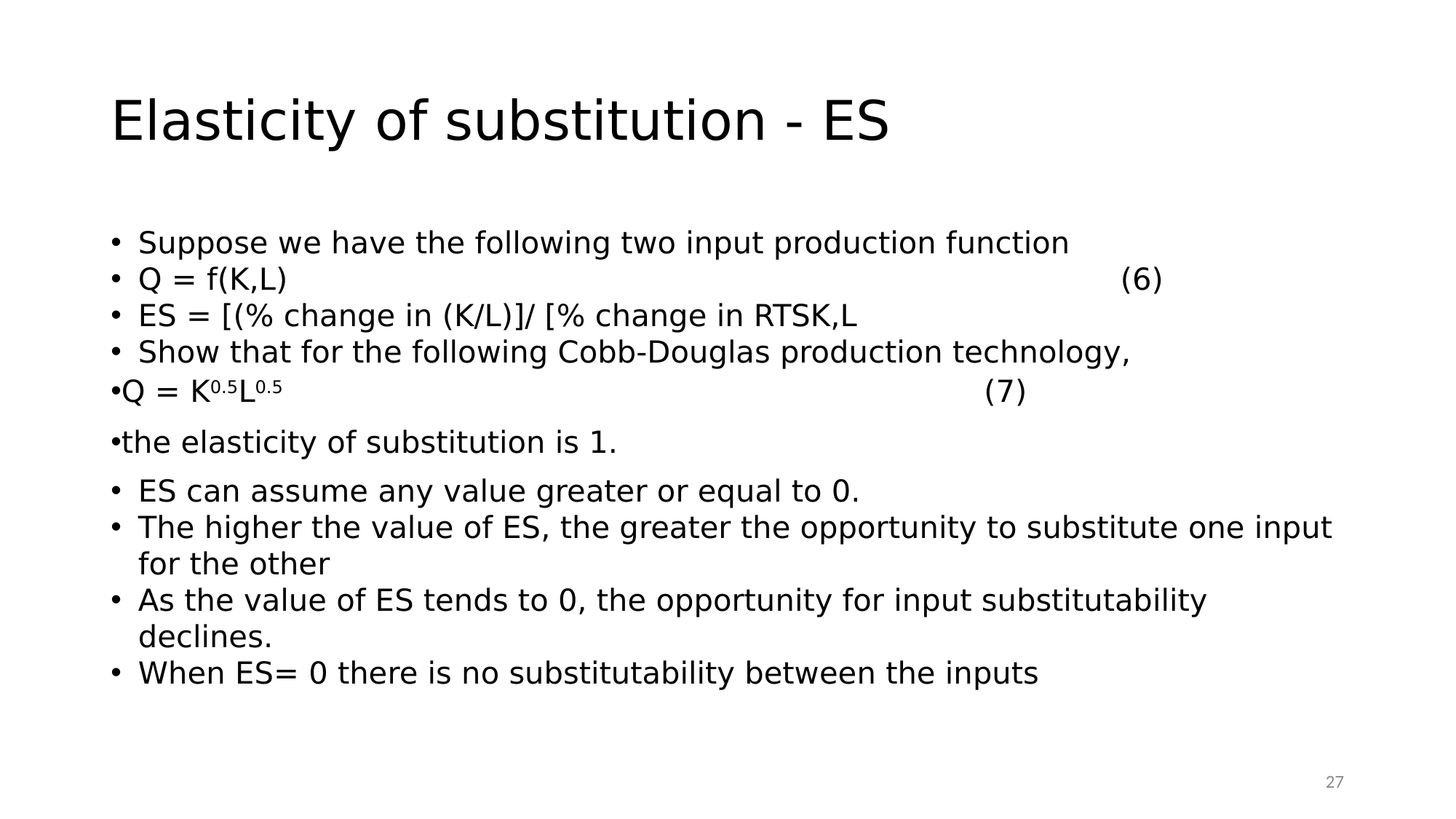

# Elasticity of substitution - ES
Suppose we have the following two input production function
Q = f(K,L) 								(6)
ES = [(% change in (K/L)]/ [% change in RTSK,L
Show that for the following Cobb-Douglas production technology,
Q = K0.5L0.5 							(7)
the elasticity of substitution is 1.
ES can assume any value greater or equal to 0.
The higher the value of ES, the greater the opportunity to substitute one input for the other
As the value of ES tends to 0, the opportunity for input substitutability declines.
When ES= 0 there is no substitutability between the inputs

27